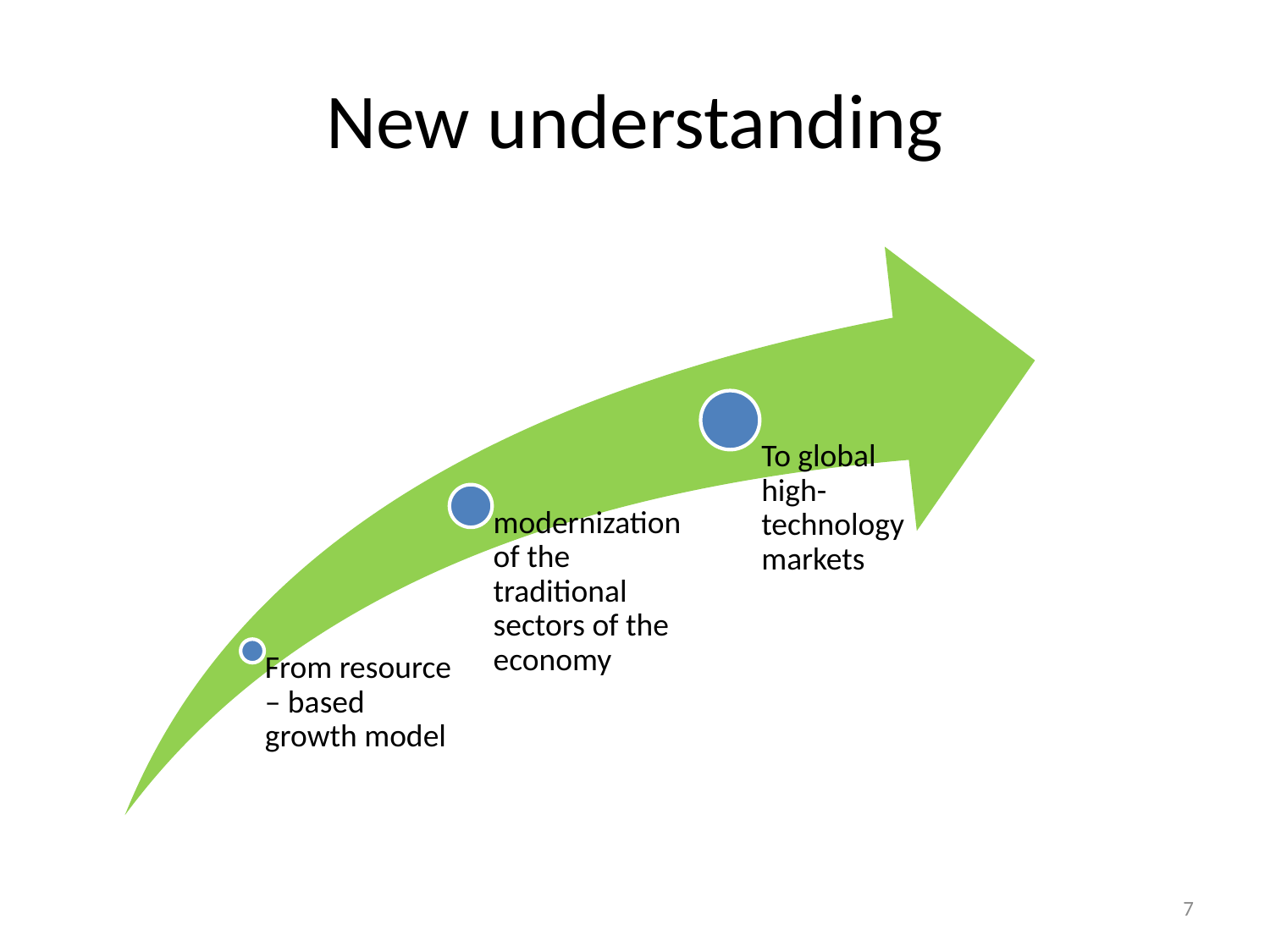

# New understanding

From resource – based growth model
modernization of the traditional sectors of the economy
To global high-technology markets
7